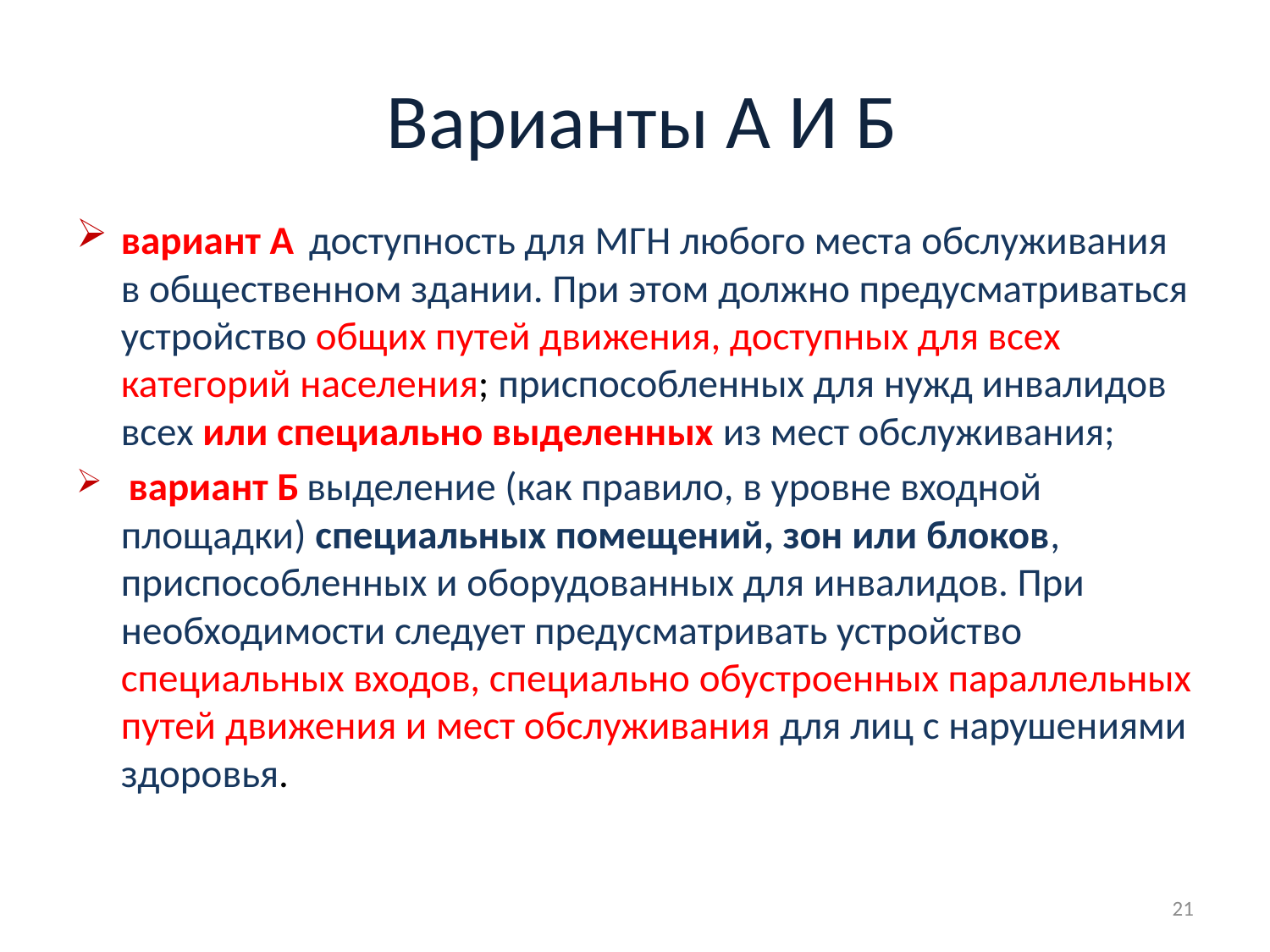

# Варианты А И Б
вариант А  доступность для МГН любого места обслуживания в общественном здании. При этом должно предусматриваться устройство общих путей движения, доступных для всех категорий населения; приспособленных для нужд инвалидов всех или специально выделенных из мест обслуживания;
 вариант Б выделение (как правило, в уровне входной площадки) специальных помещений, зон или блоков, приспособленных и оборудованных для инвалидов. При необходимости следует предусматривать устройство специальных входов, специально обустроенных параллельных путей движения и мест обслуживания для лиц с нарушениями здоровья.

04.03.2015
Осиновская  Дирекция ДСЗН Москвы
21